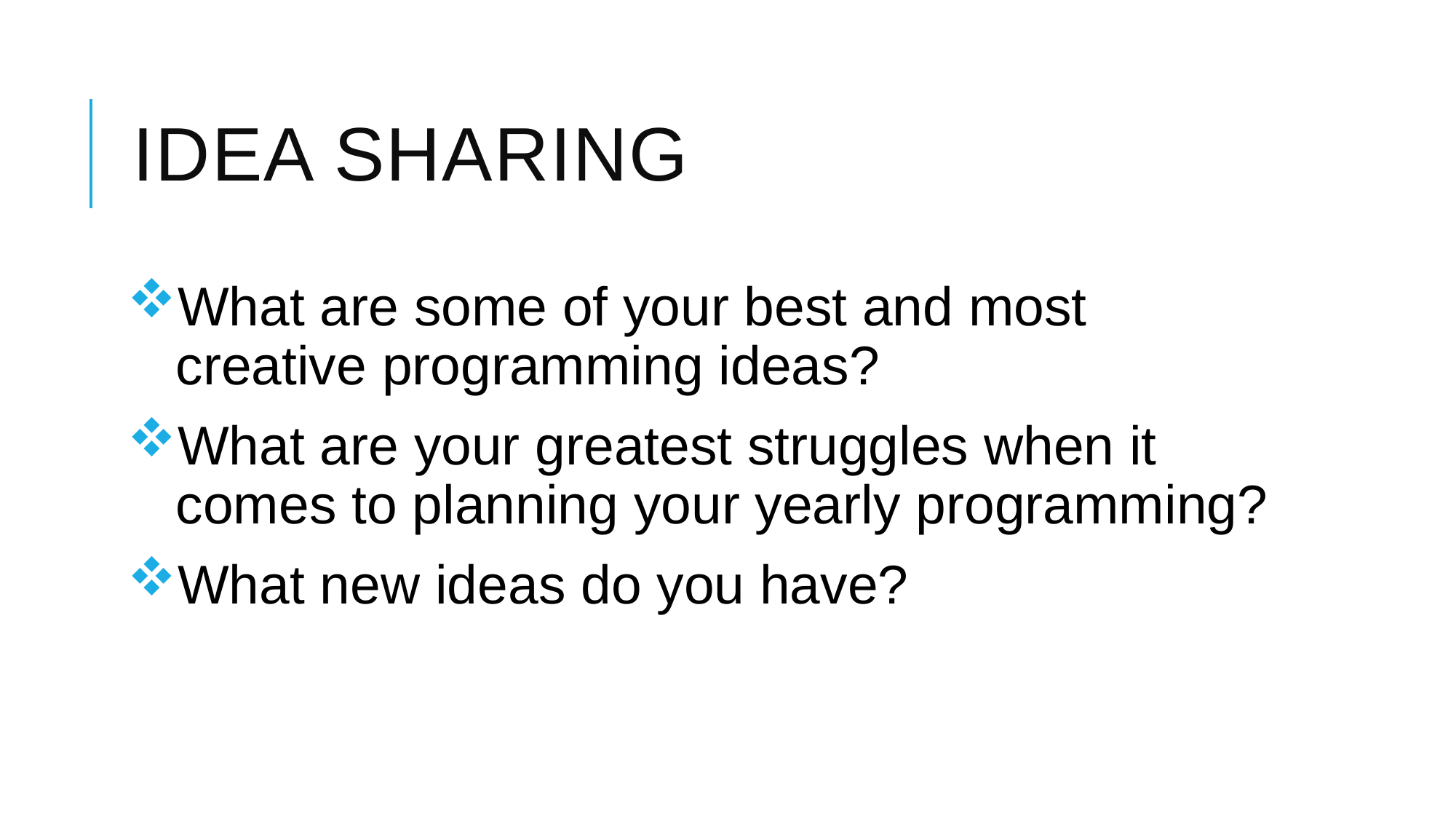

# Idea sharing
What are some of your best and most creative programming ideas?
What are your greatest struggles when it comes to planning your yearly programming?
What new ideas do you have?